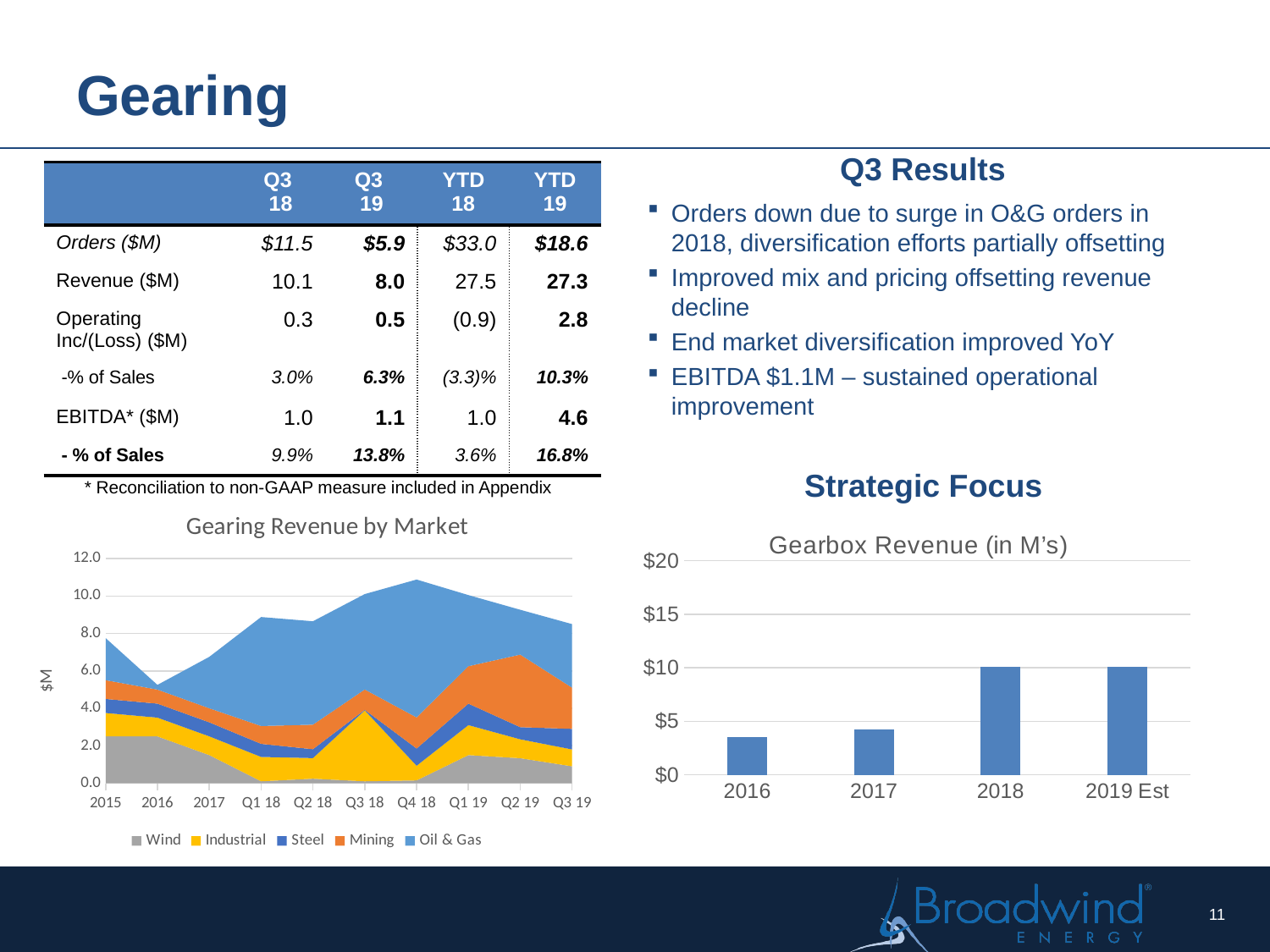

# Gearing
Q3 Results
Orders down due to surge in O&G orders in 2018, diversification efforts partially offsetting
Improved mix and pricing offsetting revenue decline
End market diversification improved YoY
EBITDA $1.1M – sustained operational improvement

|  | Q3 18 | Q3 19 | YTD 18 | YTD 19 |
| --- | --- | --- | --- | --- |
| Orders ($M) | $11.5 | $5.9 | $33.0 | $18.6 |
| Revenue ($M) | 10.1 | 8.0 | 27.5 | 27.3 |
| Operating Inc/(Loss) ($M) | 0.3 | 0.5 | (0.9) | 2.8 |
| -% of Sales | 3.0% | 6.3% | (3.3)% | 10.3% |
| EBITDA\* ($M) | 1.0 | 1.1 | 1.0 | 4.6 |
| - % of Sales | 9.9% | 13.8% | 3.6% | 16.8% |
Strategic Focus

* Reconciliation to non-GAAP measure included in Appendix

### Chart: Gearing Revenue by Market

| Category | Wind | Industrial | Steel | Mining | Oil & Gas |
|---|---|---|---|---|---|
| 2015 | 2.5 | 1.25 | 0.75 | 1.0 | 2.25 |
| 2016 | 2.5 | 1.0 | 0.75 | 0.75 | 0.25 |
| 2017 | 1.5 | 1.0 | 0.75 | 0.75 | 2.75 |
| Q1 18 | 0.1 | 1.3 | 0.7 | 0.954 | 5.825 |
| Q2 18 | 0.238 | 1.1 | 0.475 | 1.312 | 5.526 |
| Q3 18 | 0.1 | 3.788 | 0.03 | 1.085 | 5.1 |
| Q4 18 | 0.147 | 0.783 | 0.921 | 1.662 | 7.367 |
| Q1 19 | 1.5 | 1.6 | 1.15 | 2.0 | 3.8 |
| Q2 19 | 1.334 | 1.008 | 0.65 | 3.879 | 2.395 |
| Q3 19 | 0.9 | 0.9 | 1.1 | 2.2 | 3.4 |

### Chart: Gearbox Revenue (in M’s)

| Category | Series 1 |
|---|---|
| 2016 | 3.5 |
| 2017 | 4.2 |
| 2018 | 10.1 |
| 2019 Est | 10.1 |
11